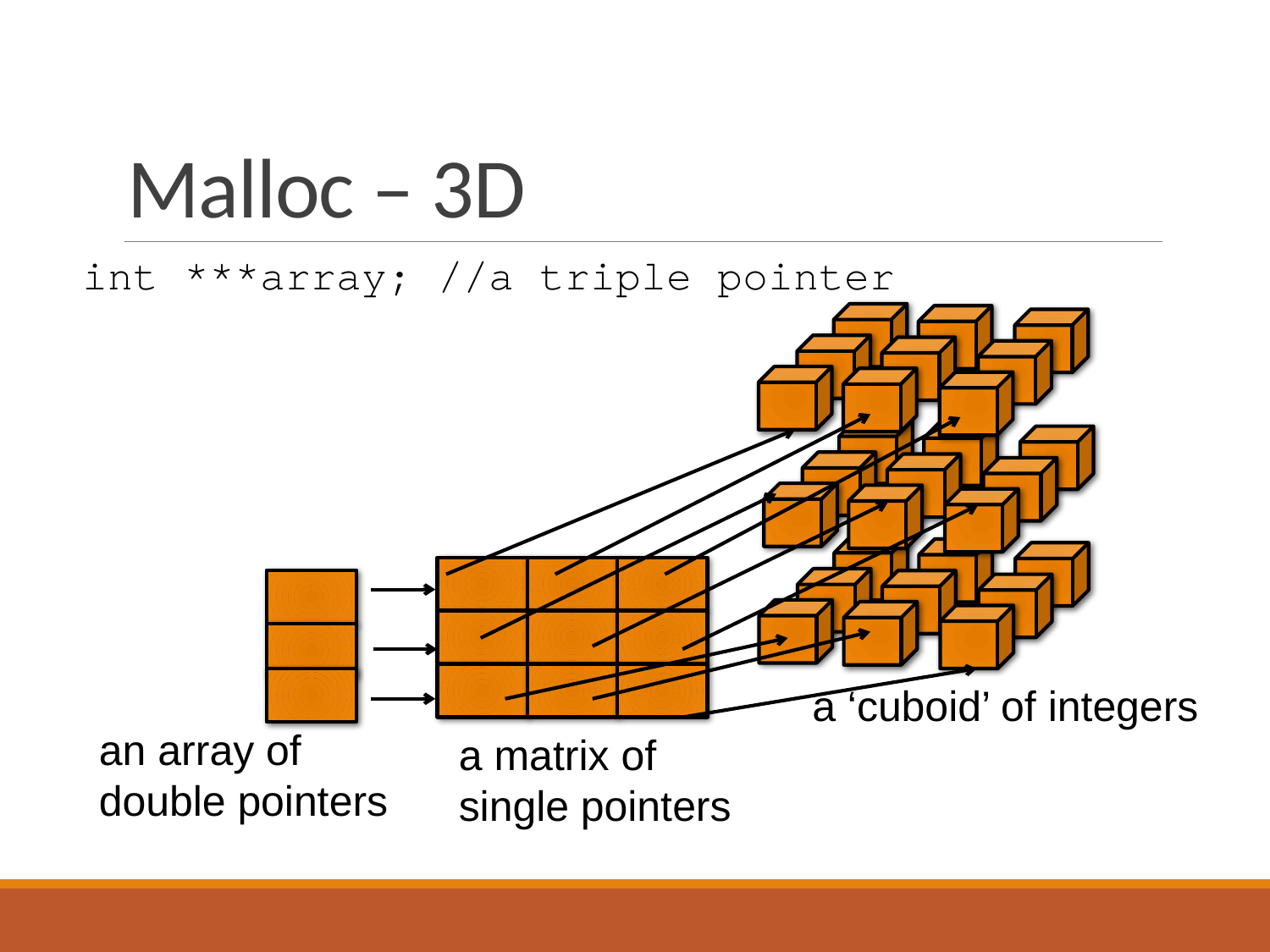

# Malloc – 3D
int ***array; //a triple pointer

a ‘cuboid’ of integers
an array of
double pointers
a matrix of
single pointers